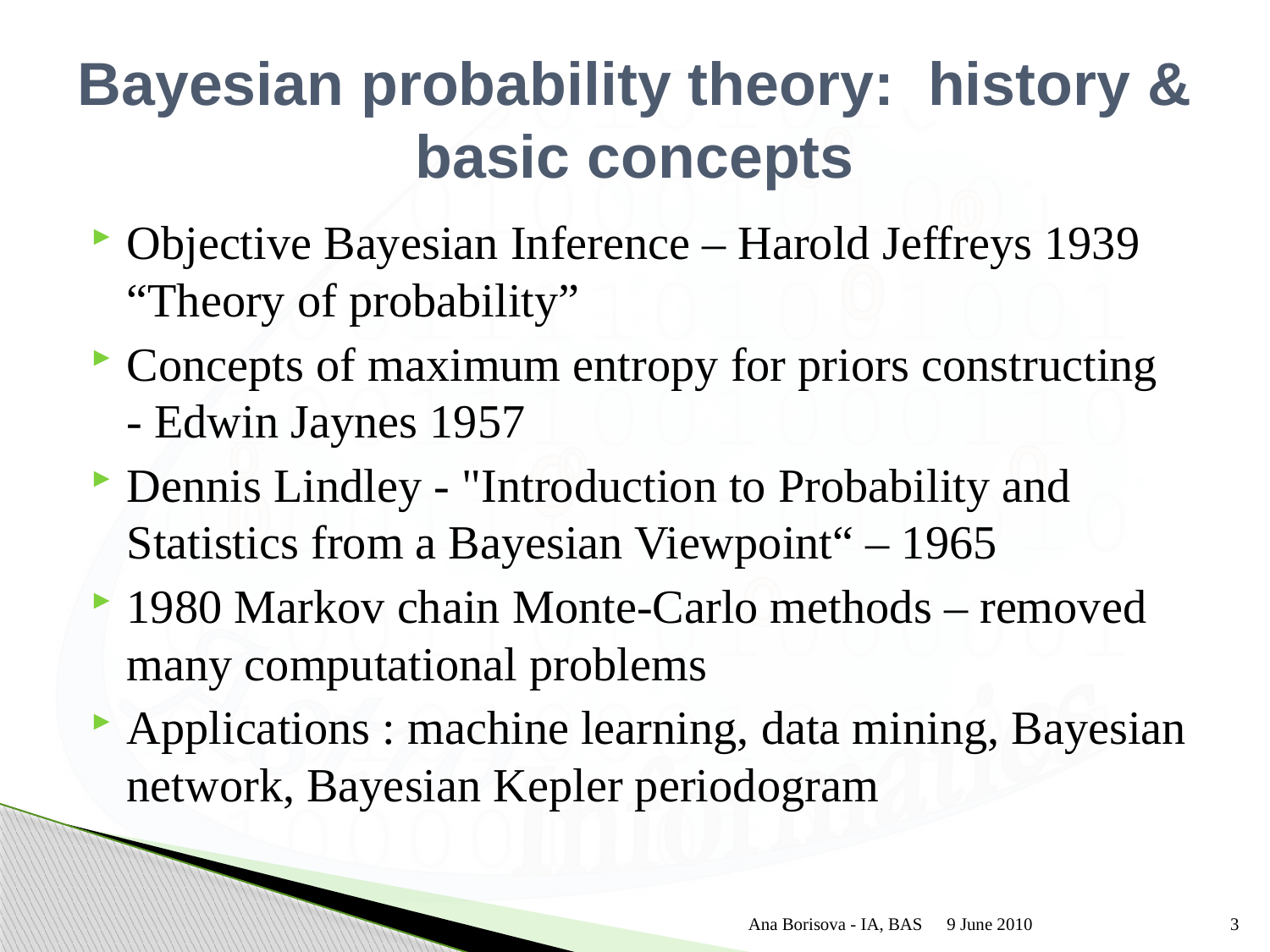

# Bayesian probability theory:  history & basic concepts
Objective Bayesian Inference – Harold Jeffreys 1939 “Theory of probability”
Concepts of maximum entropy for priors constructing  - Edwin Jaynes 1957
Dennis Lindley - "Introduction to Probability and Statistics from a Bayesian Viewpoint“ – 1965
1980 Markov chain Monte-Carlo methods – removed many computational problems
Applications : machine learning, data mining, Bayesian network, Bayesian Kepler periodogram
Ana Borisova - IA, BAS
9 June 2010
3